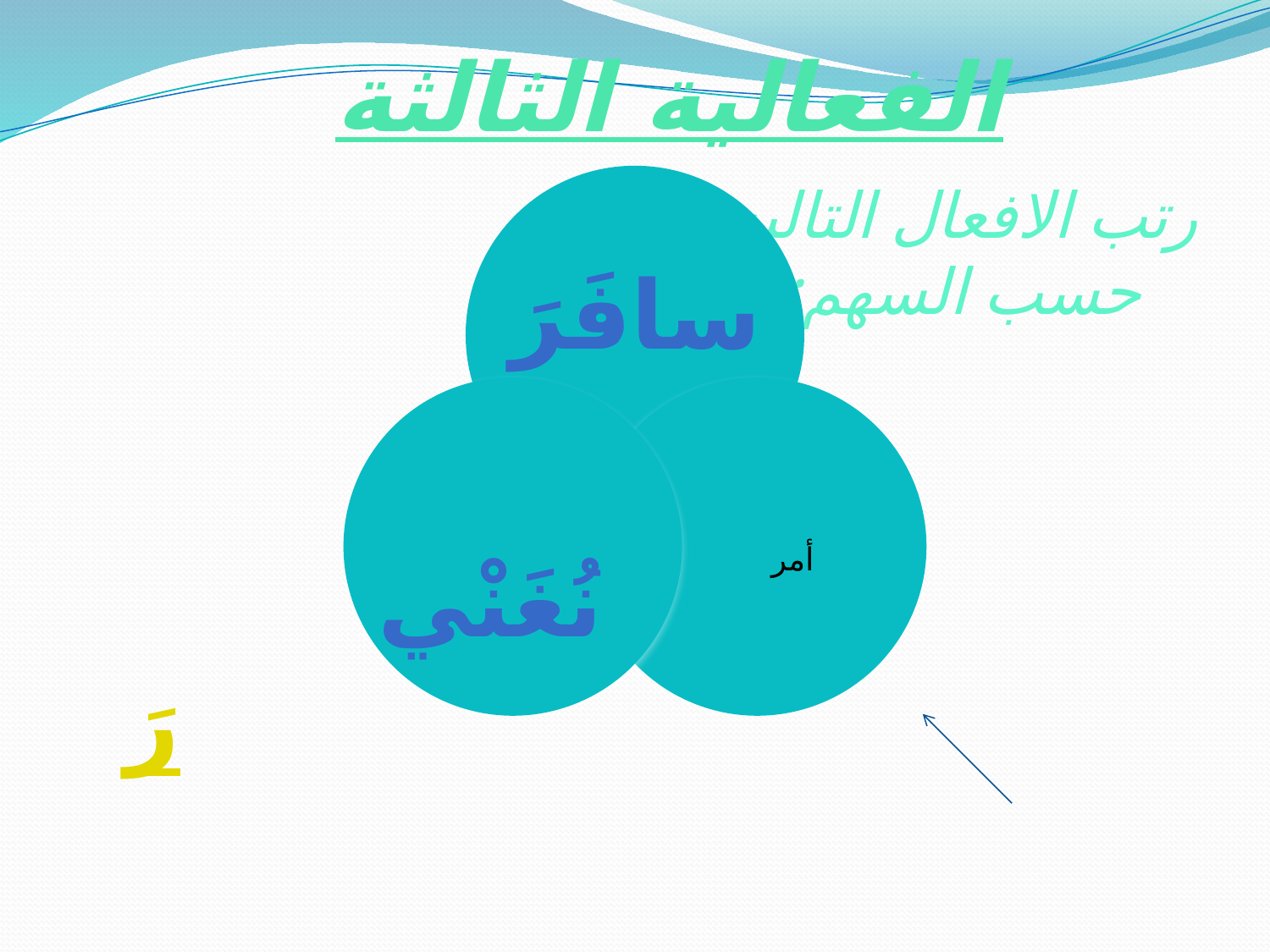

الفعالية الثالثة
رتب الافعال التاليه حسب السهم:
أمر
سافَرَ
نُغَنْي
رَ